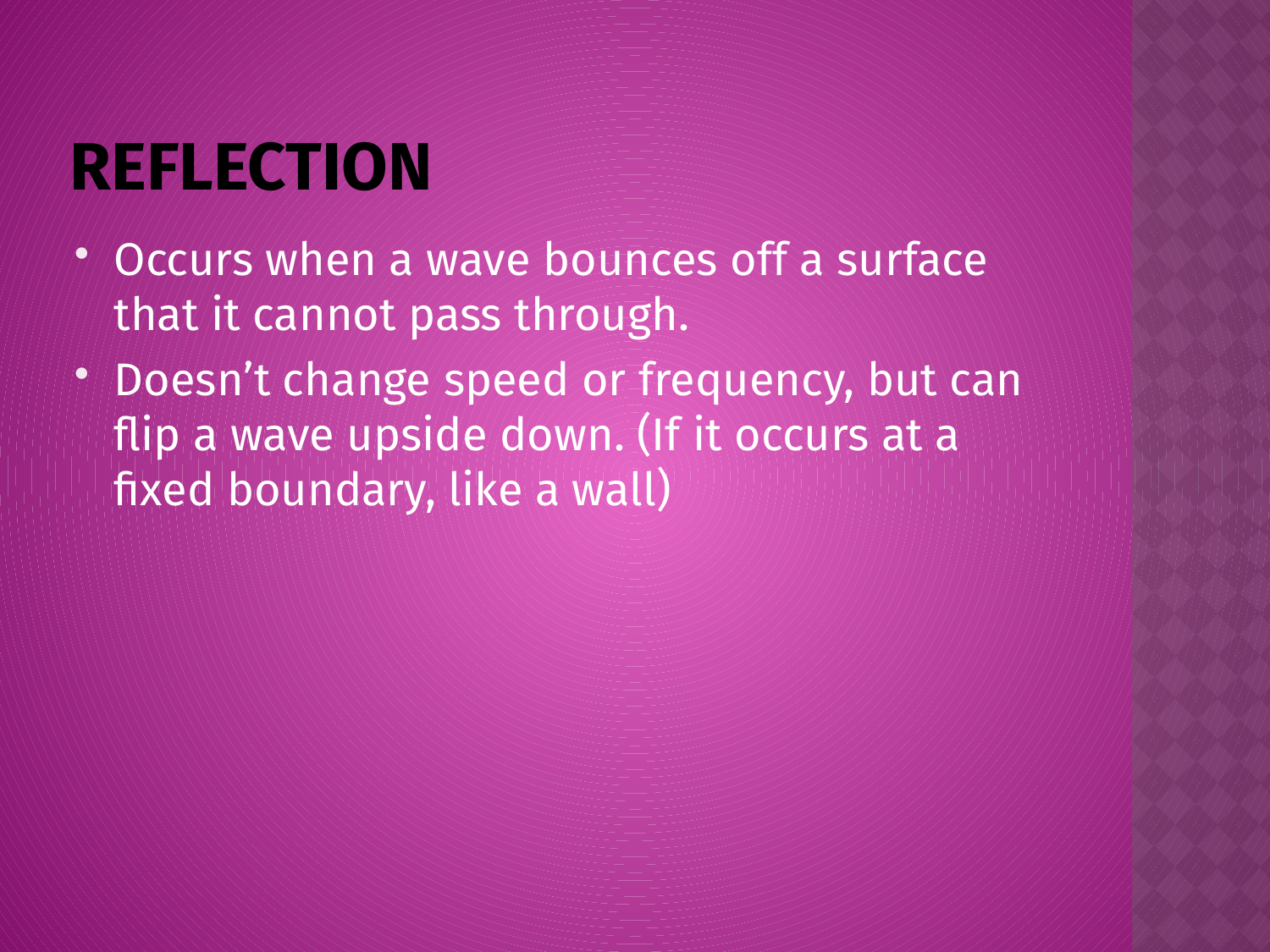

# Reflection
Occurs when a wave bounces off a surface that it cannot pass through.
Doesn’t change speed or frequency, but can flip a wave upside down. (If it occurs at a fixed boundary, like a wall)